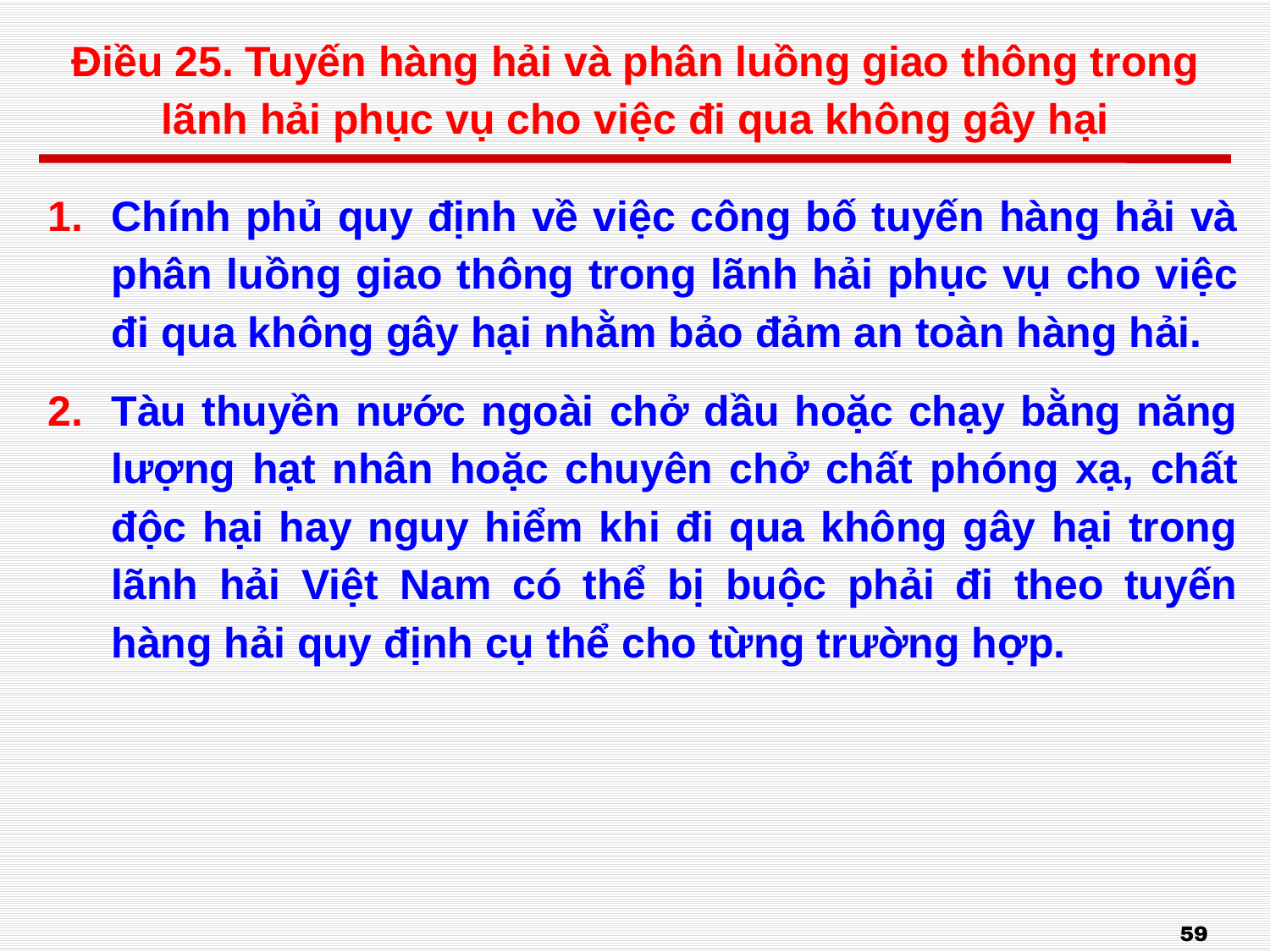

# Điều 25. Tuyến hàng hải và phân luồng giao thông trong lãnh hải phục vụ cho việc đi qua không gây hại
Chính phủ quy định về việc công bố tuyến hàng hải và phân luồng giao thông trong lãnh hải phục vụ cho việc đi qua không gây hại nhằm bảo đảm an toàn hàng hải.
Tàu thuyền nước ngoài chở dầu hoặc chạy bằng năng lượng hạt nhân hoặc chuyên chở chất phóng xạ, chất độc hại hay nguy hiểm khi đi qua không gây hại trong lãnh hải Việt Nam có thể bị buộc phải đi theo tuyến hàng hải quy định cụ thể cho từng trường hợp.